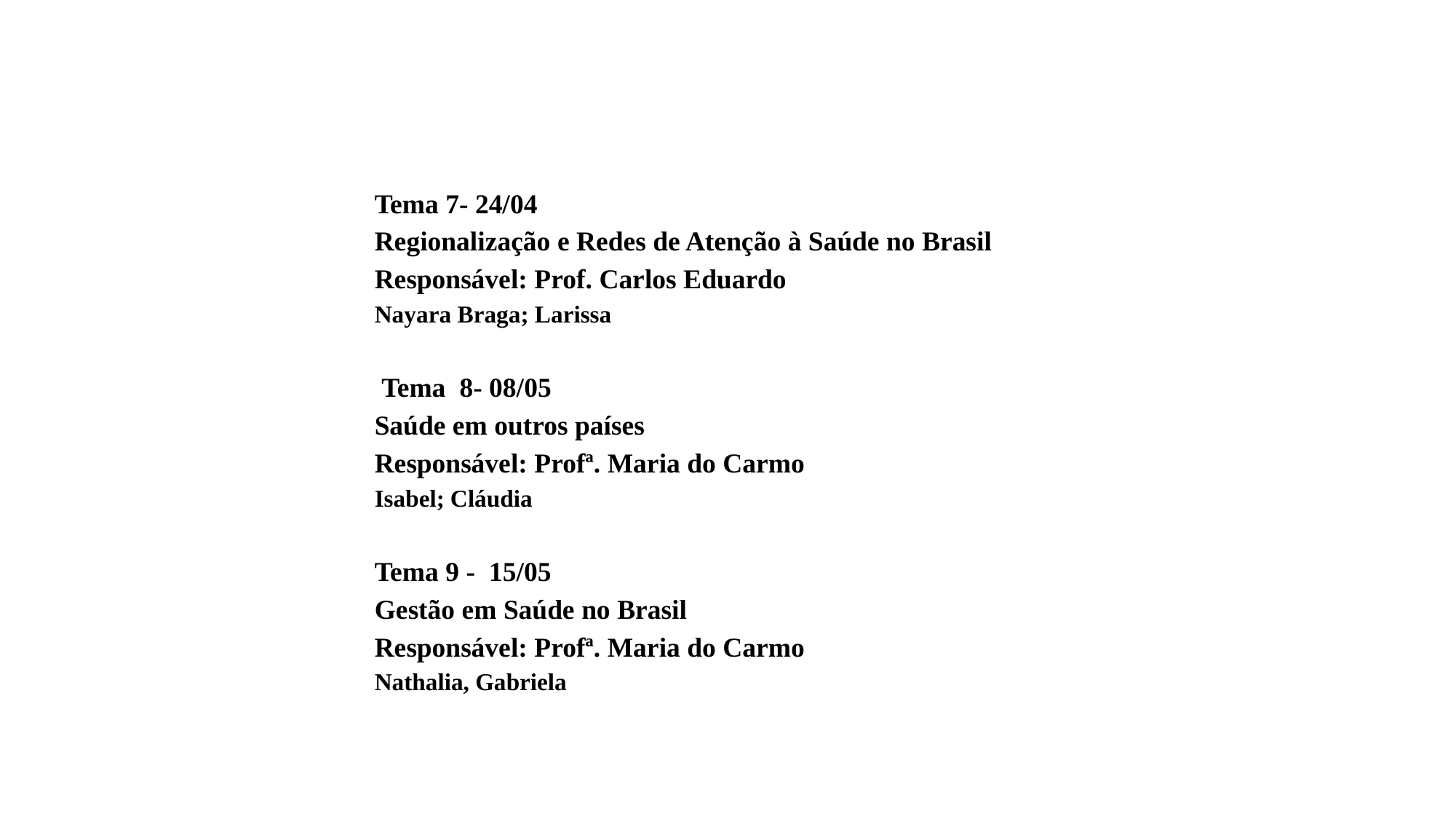

Tema 7- 24/04
Regionalização e Redes de Atenção à Saúde no Brasil
Responsável: Prof. Carlos Eduardo
Nayara Braga; Larissa

 Tema  8- 08/05
Saúde em outros países
Responsável: Profª. Maria do Carmo
Isabel; Cláudia

Tema 9 -  15/05
Gestão em Saúde no Brasil
Responsável: Profª. Maria do Carmo
Nathalia, Gabriela